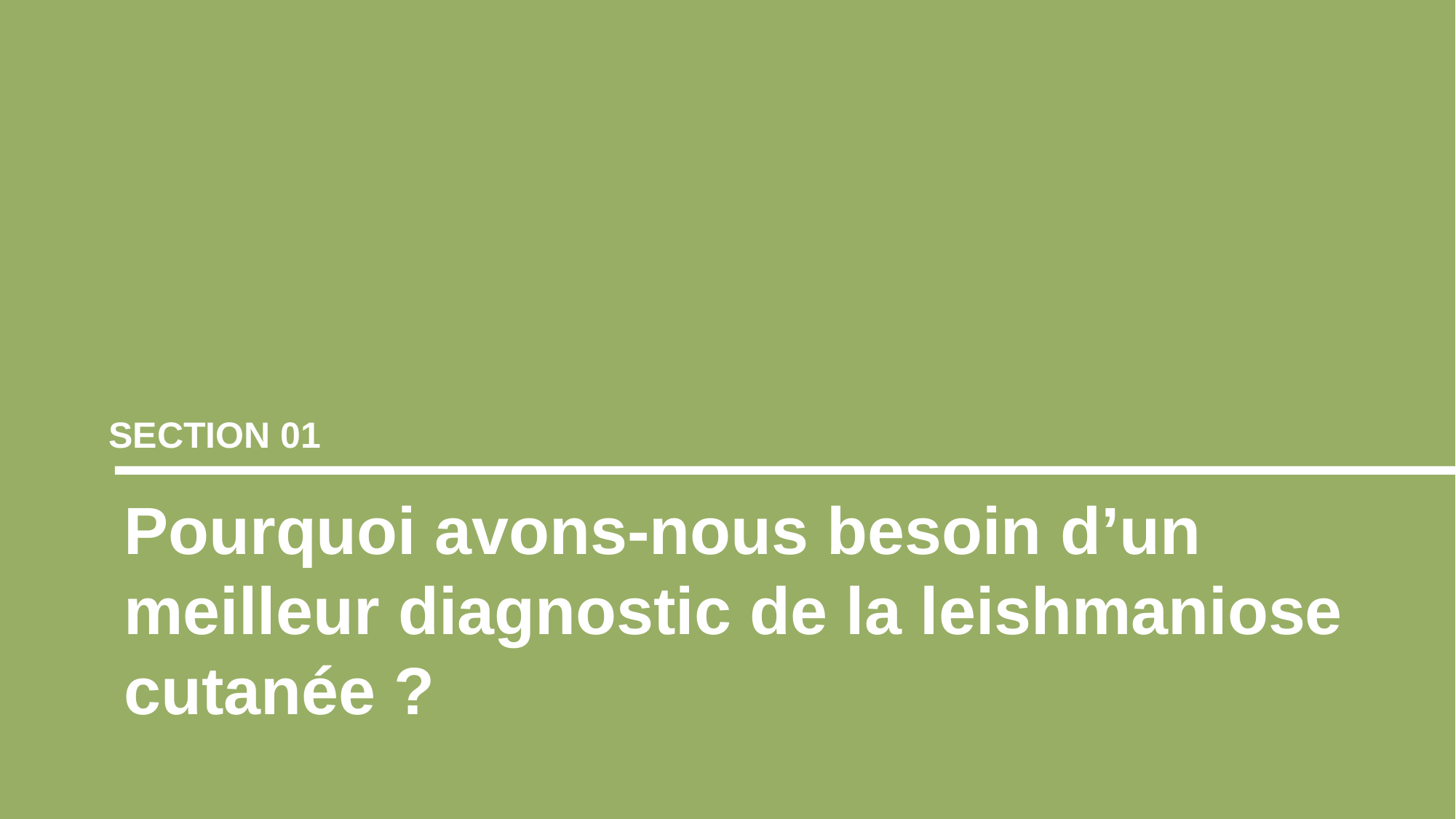

SECTION 01

Pourquoi avons-nous besoin d’un meilleur diagnostic de la leishmaniose cutanée ?